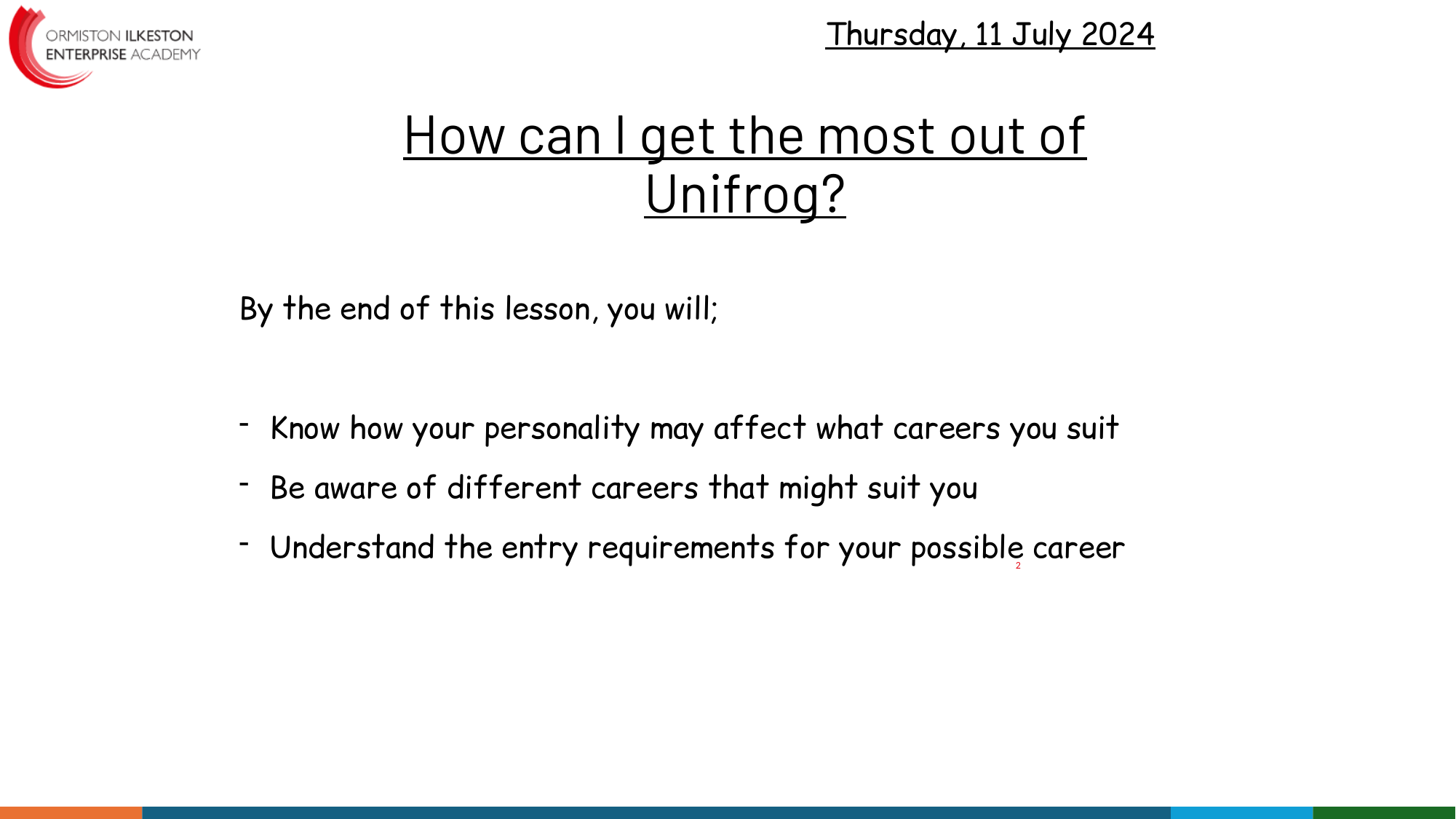

Thursday, 11 July 2024
# How can I get the most out of Unifrog?
By the end of this lesson, you will;

Know how your personality may affect what careers you suit
Be aware of different careers that might suit you
Understand the entry requirements for your possible career
2